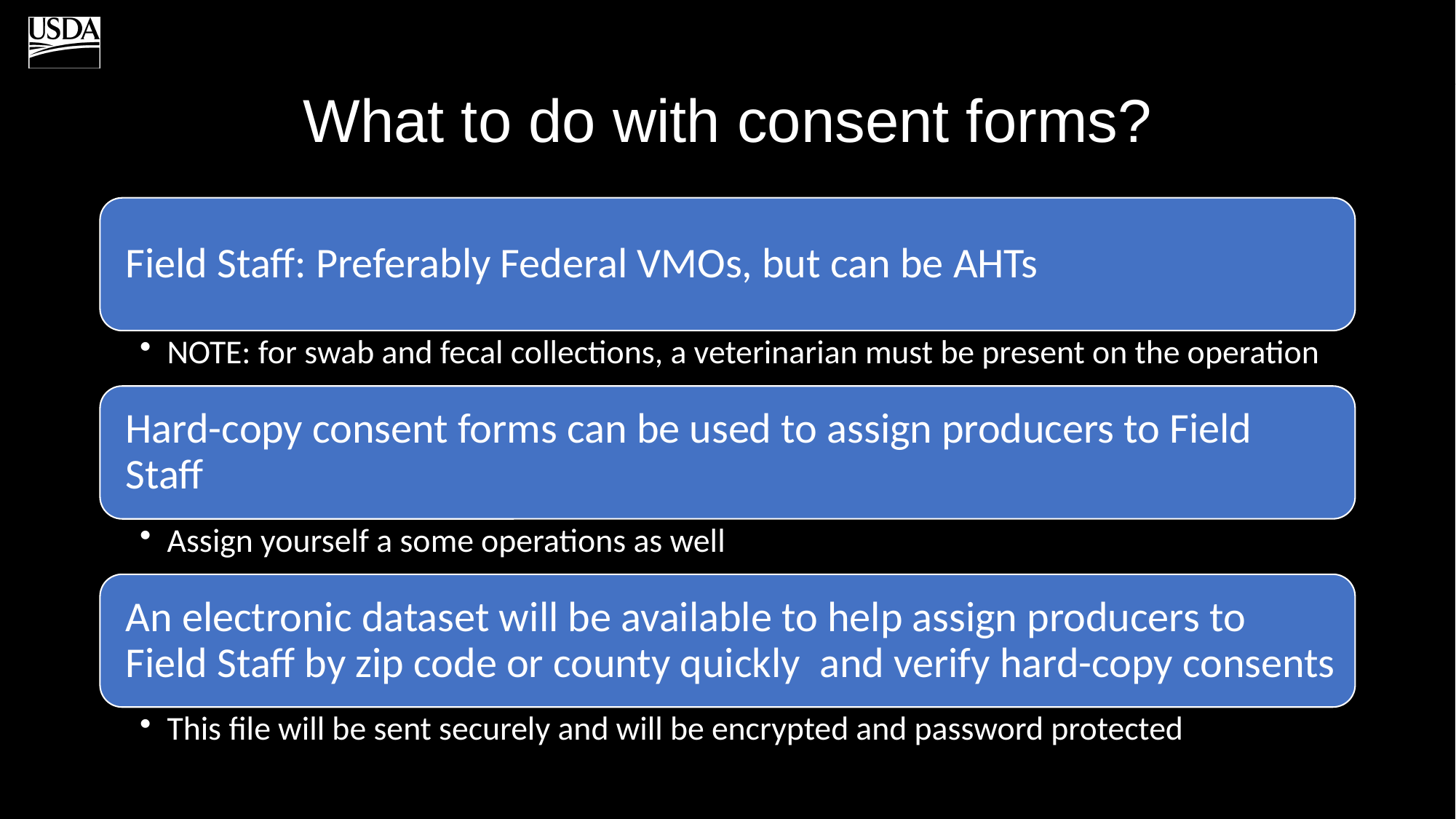

# What to do with consent forms?
Field Staff: Preferably Federal VMOs, but can be AHTs
NOTE: for swab and fecal collections, a veterinarian must be present on the operation
Hard-copy consent forms can be used to assign producers to Field Staff
Assign yourself a some operations as well
An electronic dataset will be available to help assign producers to Field Staff by zip code or county quickly  and verify hard-copy consents
This file will be sent securely and will be encrypted and password protected